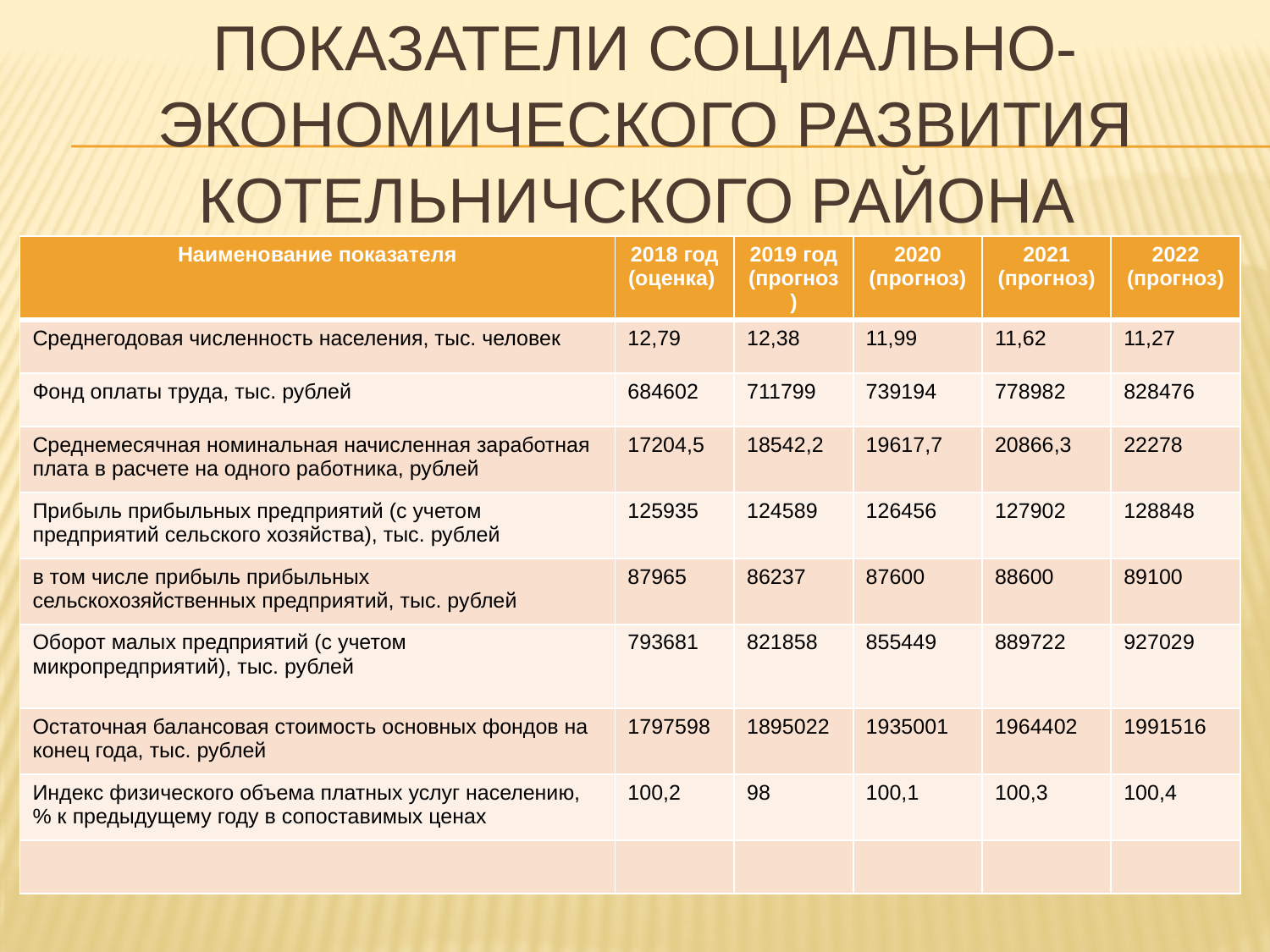

# Показатели социально-экономического развития Котельничского района
| Наименование показателя | 2018 год (оценка) | 2019 год (прогноз) | 2020 (прогноз) | 2021 (прогноз) | 2022 (прогноз) |
| --- | --- | --- | --- | --- | --- |
| Среднегодовая численность населения, тыс. человек | 12,79 | 12,38 | 11,99 | 11,62 | 11,27 |
| Фонд оплаты труда, тыс. рублей | 684602 | 711799 | 739194 | 778982 | 828476 |
| Среднемесячная номинальная начисленная заработная плата в расчете на одного работника, рублей | 17204,5 | 18542,2 | 19617,7 | 20866,3 | 22278 |
| Прибыль прибыльных предприятий (с учетом предприятий сельского хозяйства), тыс. рублей | 125935 | 124589 | 126456 | 127902 | 128848 |
| в том числе прибыль прибыльных сельскохозяйственных предприятий, тыс. рублей | 87965 | 86237 | 87600 | 88600 | 89100 |
| Оборот малых предприятий (с учетом микропредприятий), тыс. рублей | 793681 | 821858 | 855449 | 889722 | 927029 |
| Остаточная балансовая стоимость основных фондов на конец года, тыс. рублей | 1797598 | 1895022 | 1935001 | 1964402 | 1991516 |
| Индекс физического объема платных услуг населению, % к предыдущему году в сопоставимых ценах | 100,2 | 98 | 100,1 | 100,3 | 100,4 |
|  |  |  |  |  |  |